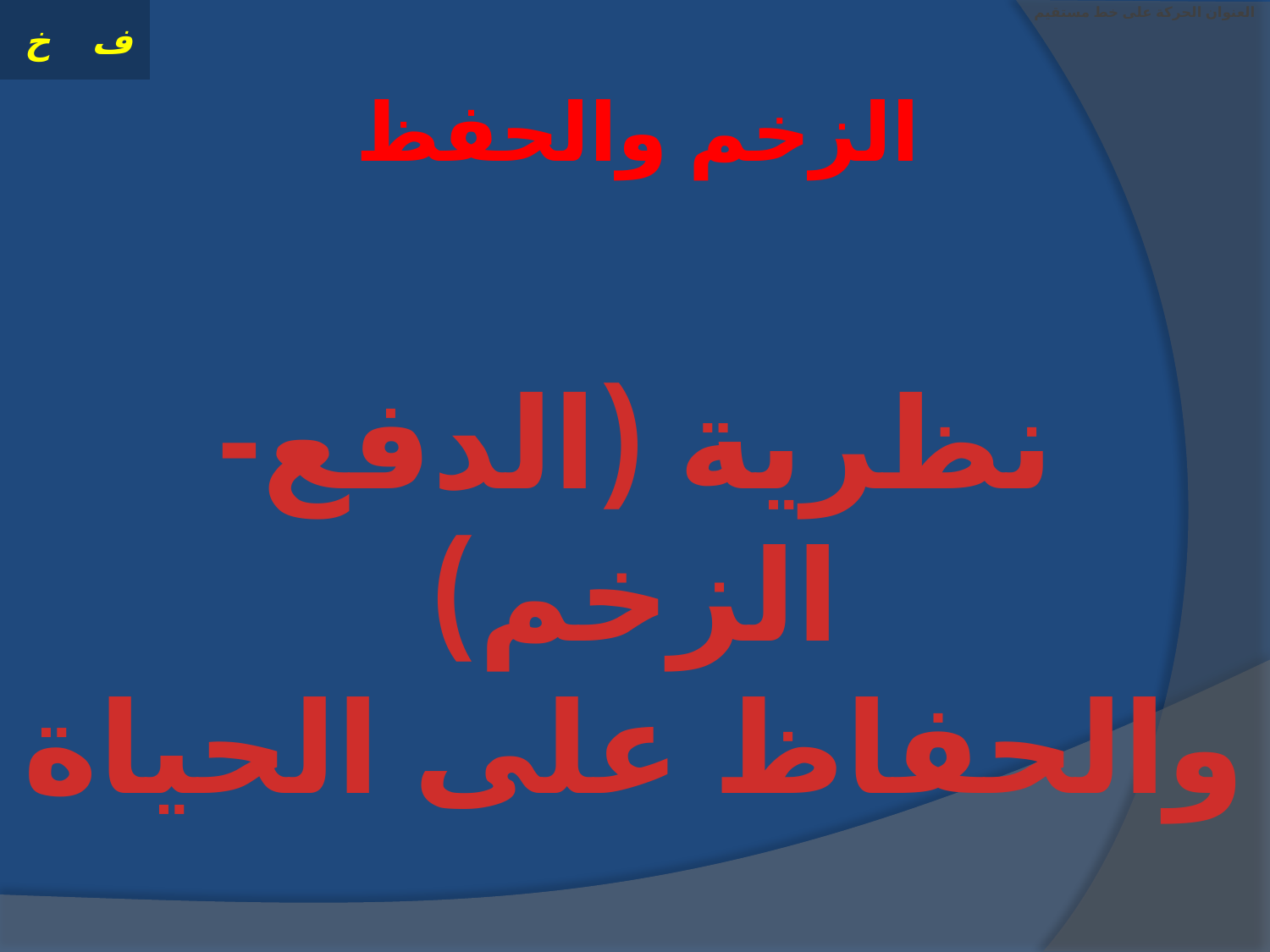

# العنوان الحركة على خط مستقيم
الزخم والحفظ
نظرية (الدفع-الزخم)
والحفاظ على الحياة